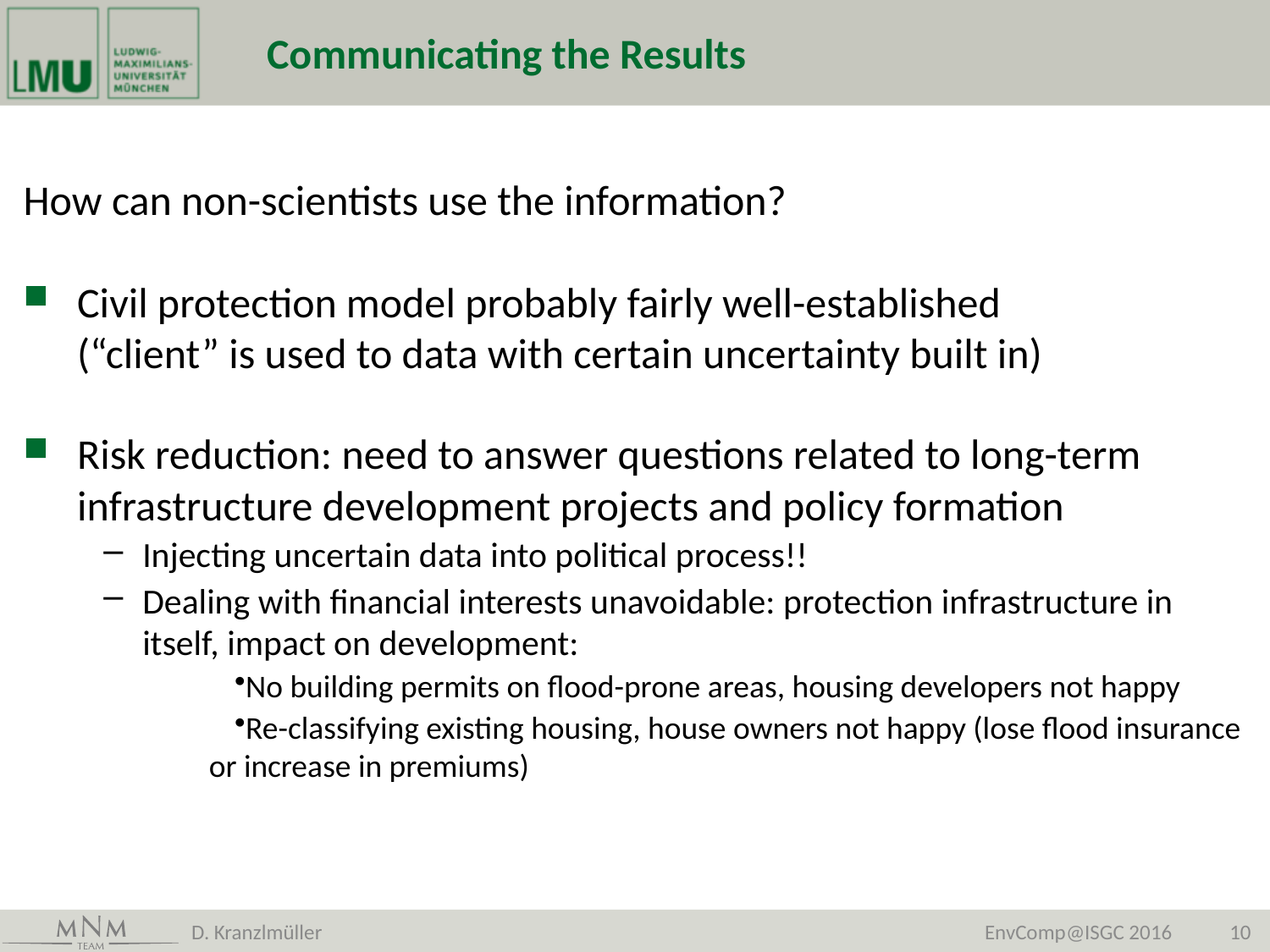

# Communicating the Results

How can non-scientists use the information?

Civil protection model probably fairly well-established
(“client” is used to data with certain uncertainty built in)

Risk reduction: need to answer questions related to long-term infrastructure development projects and policy formation
Injecting uncertain data into political process!!
Dealing with financial interests unavoidable: protection infrastructure in itself, impact on development:
No building permits on flood-prone areas, housing developers not happy
Re-classifying existing housing, house owners not happy (lose flood insurance or increase in premiums)

D. Kranzlmüller
EnvComp@ISGC 2016
10